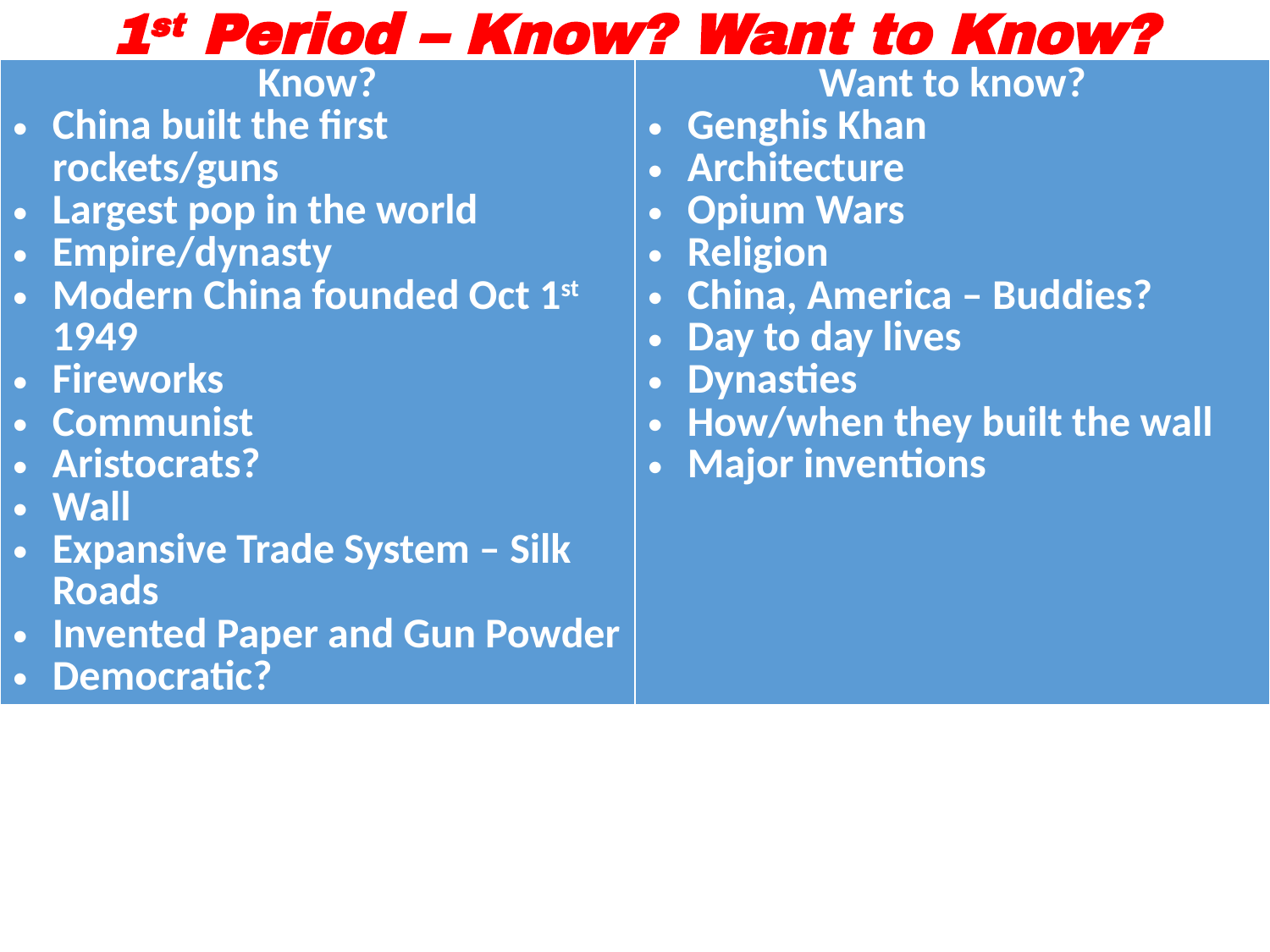

# 1st Period – Know? Want to Know?
| Know? China built the first rockets/guns Largest pop in the world Empire/dynasty Modern China founded Oct 1st 1949 Fireworks Communist Aristocrats? Wall Expansive Trade System – Silk Roads Invented Paper and Gun Powder Democratic? | Want to know? Genghis Khan Architecture Opium Wars Religion China, America – Buddies? Day to day lives Dynasties How/when they built the wall Major inventions |
| --- | --- |